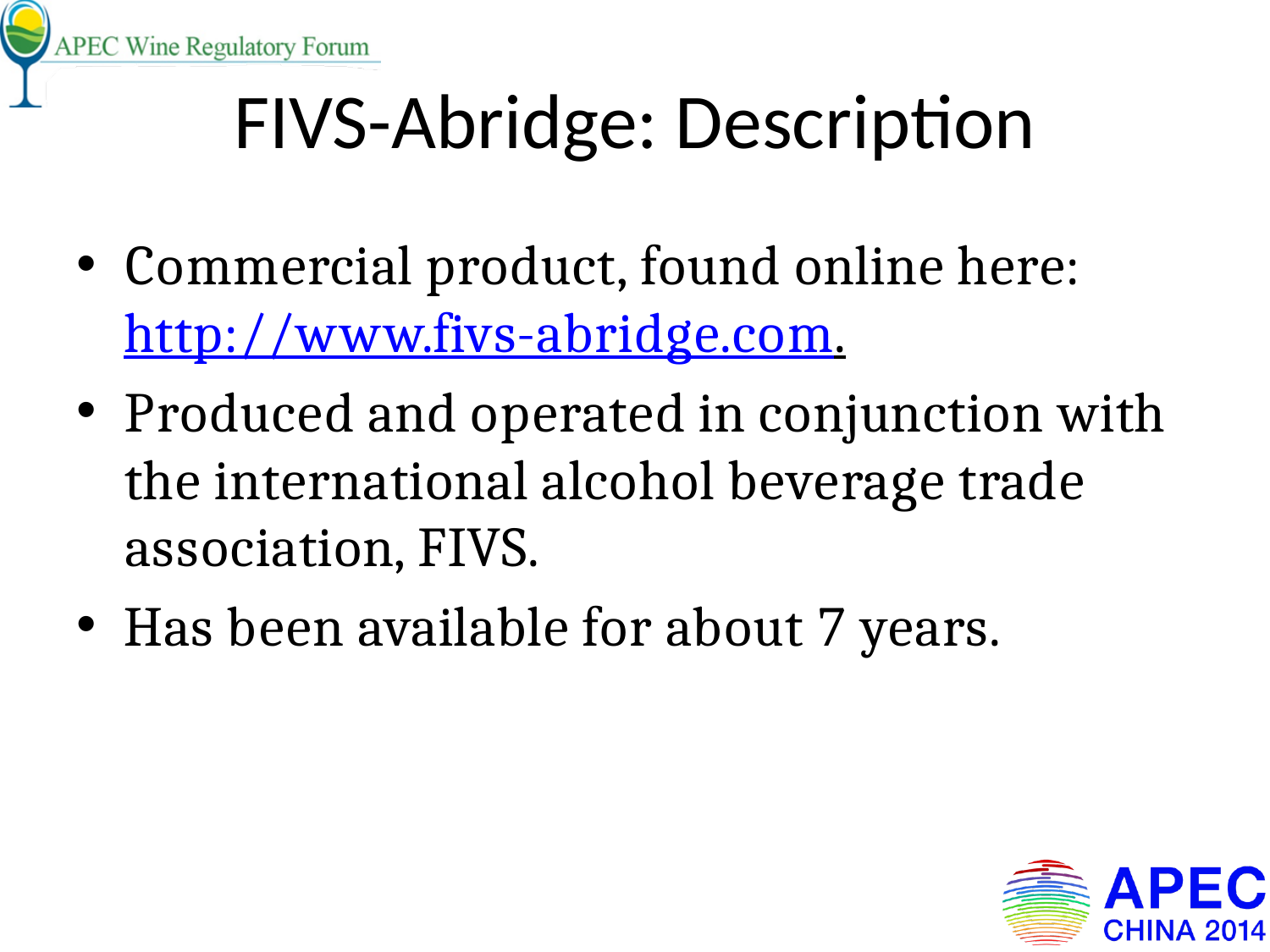

# FIVS-Abridge: Description
Commercial product, found online here: http://www.fivs-abridge.com.
Produced and operated in conjunction with the international alcohol beverage trade association, FIVS.
Has been available for about 7 years.